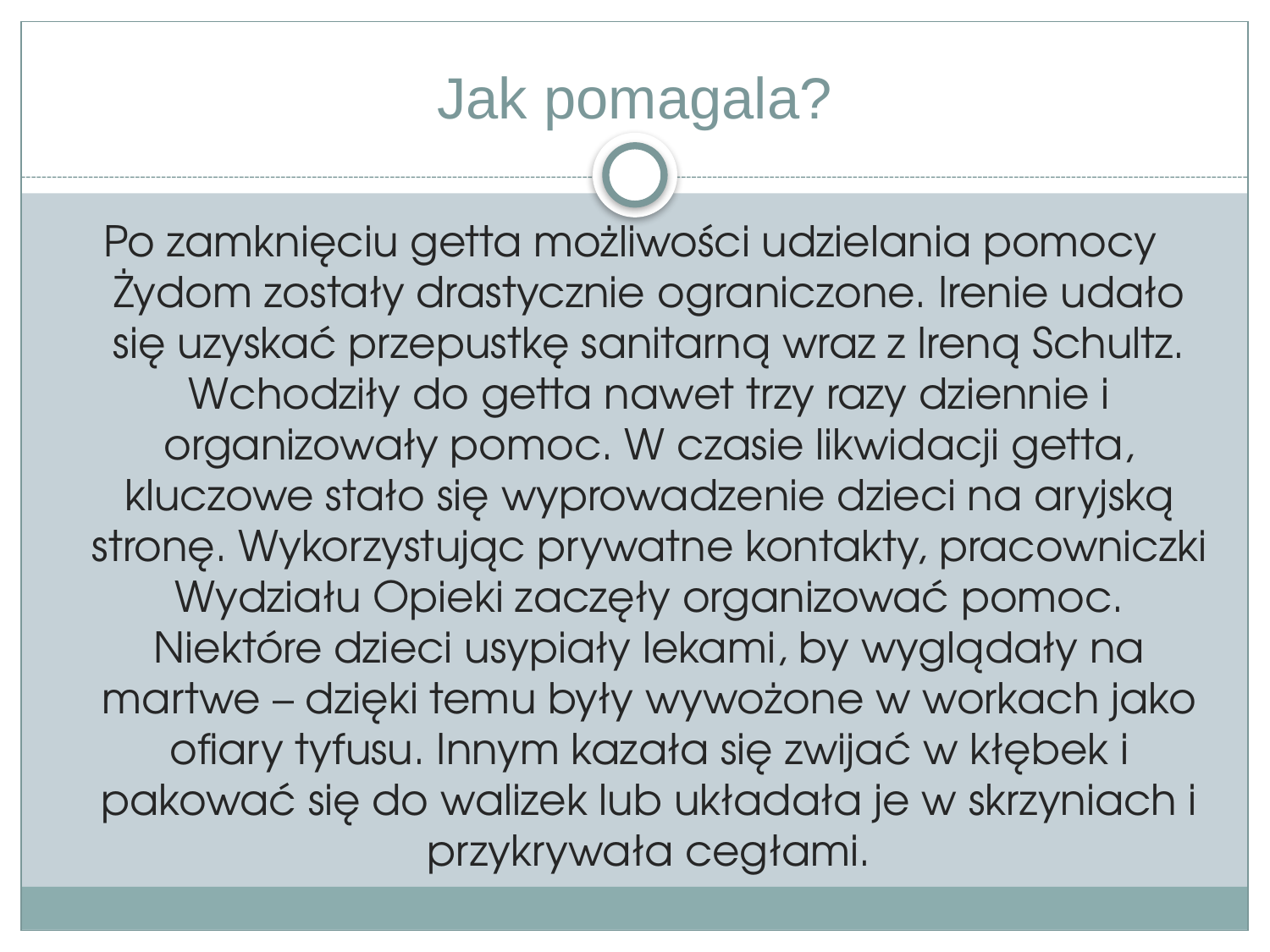

# Jak pomagala?
Po zamknięciu getta możliwości udzielania pomocy Żydom zostały drastycznie ograniczone. Irenie udało się uzyskać przepustkę sanitarną wraz z Ireną Schultz. Wchodziły do getta nawet trzy razy dziennie i organizowały pomoc. W czasie likwidacji getta, kluczowe stało się wyprowadzenie dzieci na aryjską stronę. Wykorzystując prywatne kontakty, pracowniczki Wydziału Opieki zaczęły organizować pomoc. Niektóre dzieci usypiały lekami, by wyglądały na martwe – dzięki temu były wywożone w workach jako ofiary tyfusu. Innym kazała się zwijać w kłębek i pakować się do walizek lub układała je w skrzyniach i przykrywała cegłami.